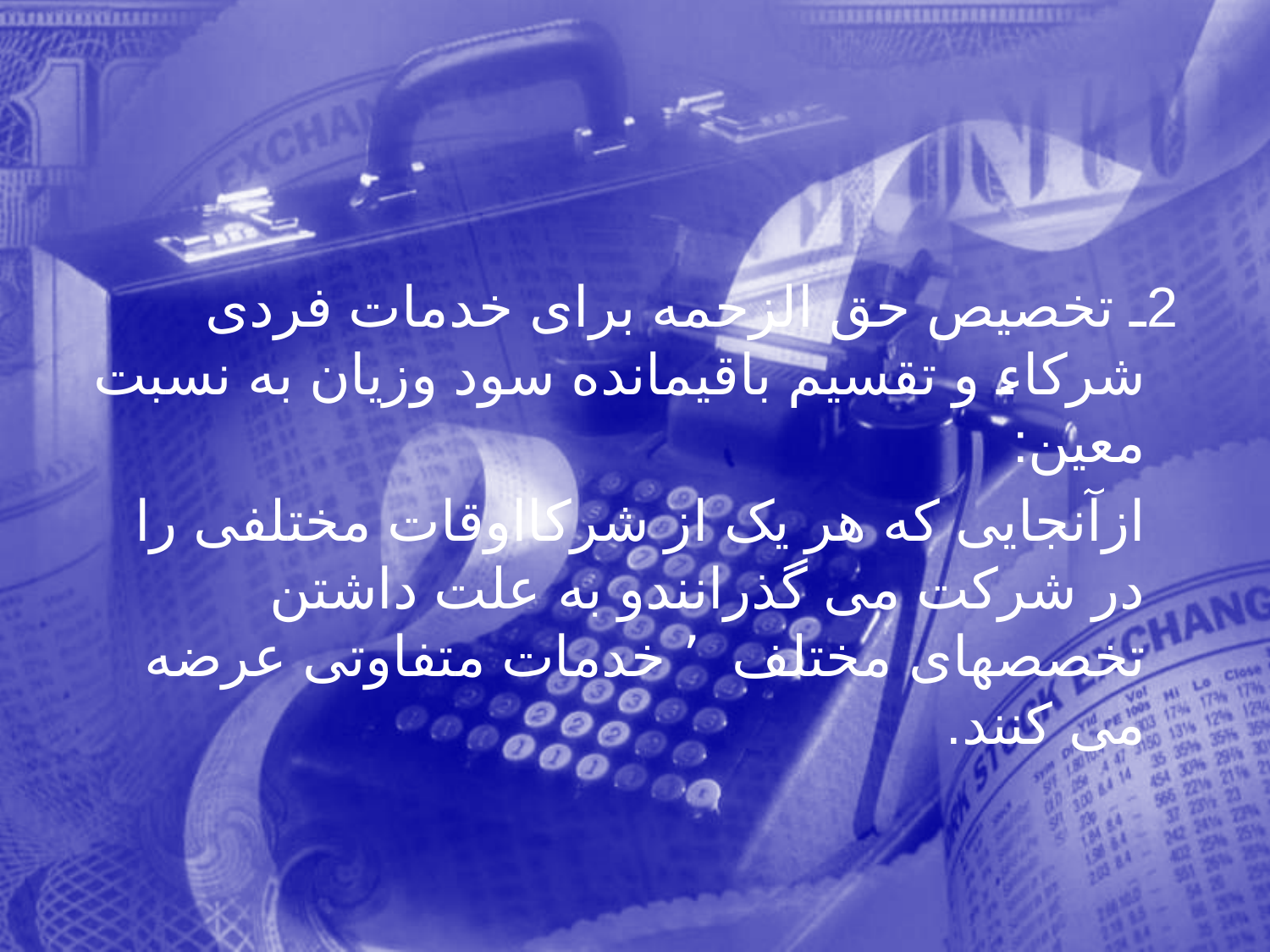

2ـ تخصيص حق الزحمه برای خدمات فردی شركاء و تقسيم باقيمانده سود وزيان به نسبت معين:
   ازآنجایی که هر یک از شرکااوقات مختلفی را در شرکت می گذرانندو به علت داشتن تخصصهای مختلف  ٬ خدمات متفاوتی عرضه می کنند.
173